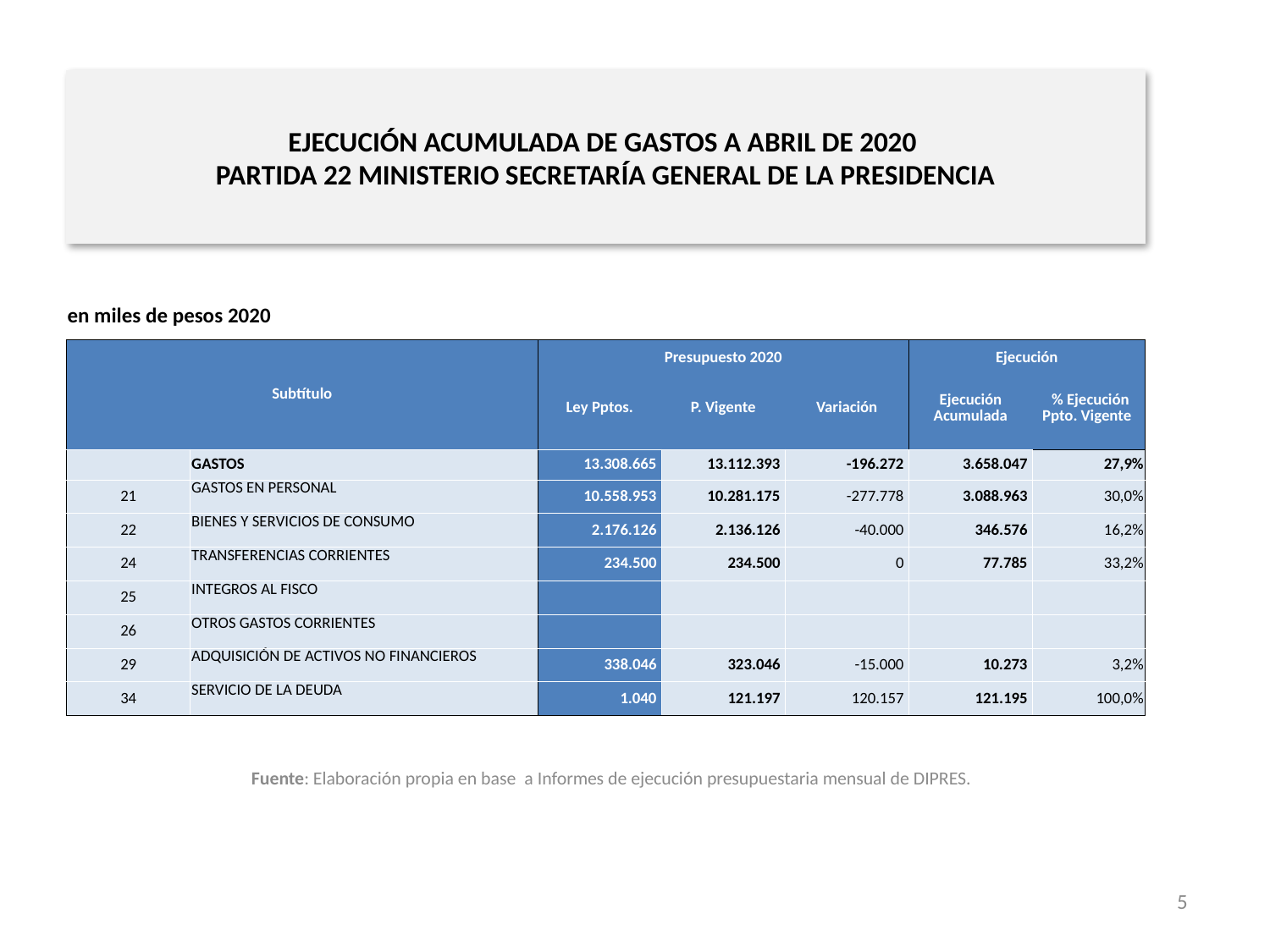

# EJECUCIÓN ACUMULADA DE GASTOS A ABRIL DE 2020 PARTIDA 22 MINISTERIO SECRETARÍA GENERAL DE LA PRESIDENCIA
en miles de pesos 2020
| Subtítulo |  | Presupuesto 2020 |  |  | Ejecución |  |
| --- | --- | --- | --- | --- | --- | --- |
|  |  | Ley Pptos. | P. Vigente | Variación | Ejecución Acumulada | % Ejecución Ppto. Vigente |
|  | GASTOS | 13.308.665 | 13.112.393 | -196.272 | 3.658.047 | 27,9% |
| 21 | GASTOS EN PERSONAL | 10.558.953 | 10.281.175 | -277.778 | 3.088.963 | 30,0% |
| 22 | BIENES Y SERVICIOS DE CONSUMO | 2.176.126 | 2.136.126 | -40.000 | 346.576 | 16,2% |
| 24 | TRANSFERENCIAS CORRIENTES | 234.500 | 234.500 | 0 | 77.785 | 33,2% |
| 25 | INTEGROS AL FISCO |  |  |  |  |  |
| 26 | OTROS GASTOS CORRIENTES |  |  |  |  |  |
| 29 | ADQUISICIÓN DE ACTIVOS NO FINANCIEROS | 338.046 | 323.046 | -15.000 | 10.273 | 3,2% |
| 34 | SERVICIO DE LA DEUDA | 1.040 | 121.197 | 120.157 | 121.195 | 100,0% |
Fuente: Elaboración propia en base  a Informes de ejecución presupuestaria mensual de DIPRES.
5